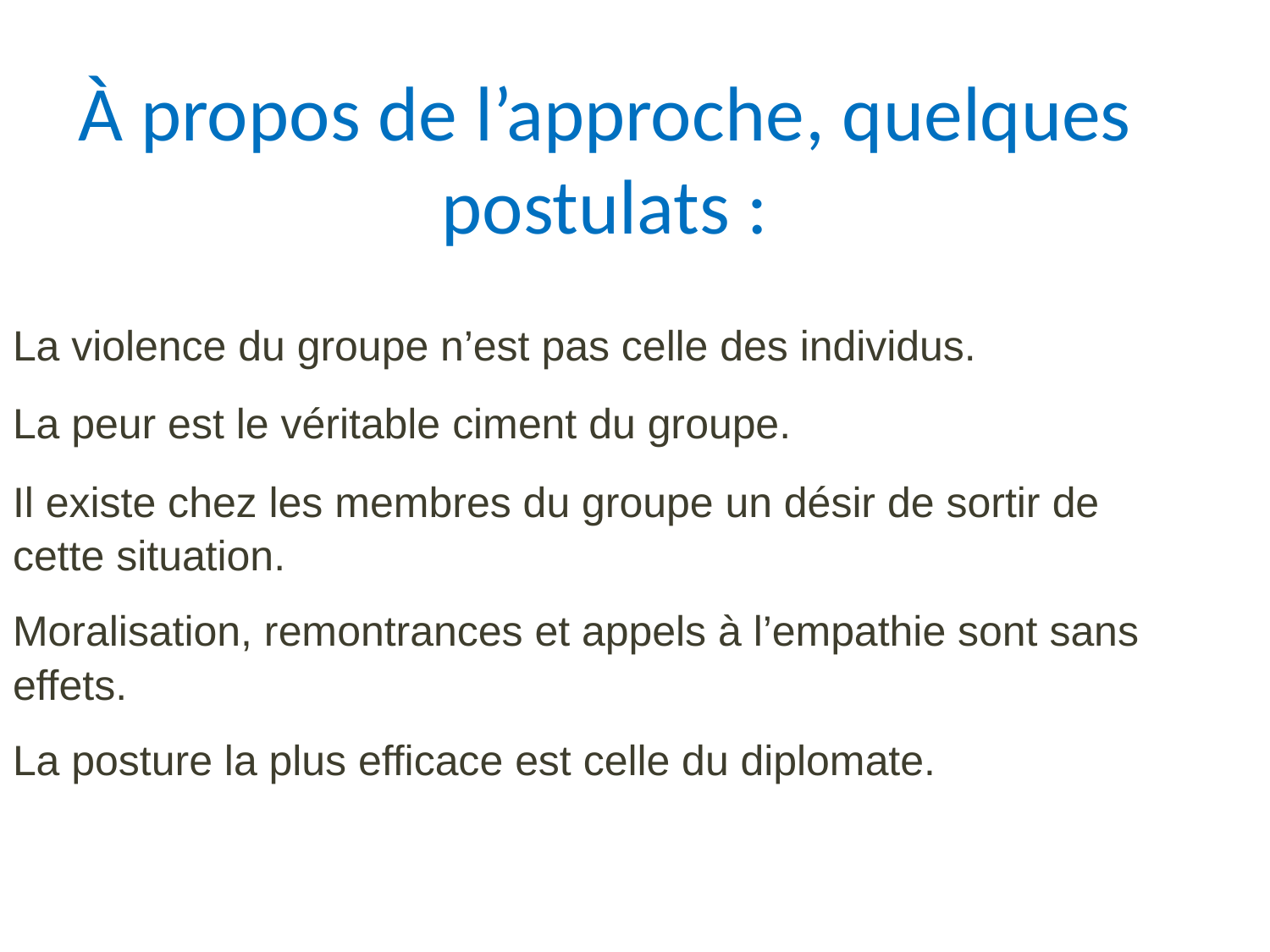

À propos de l’approche, quelques postulats :
La violence du groupe n’est pas celle des individus.
La peur est le véritable ciment du groupe.
Il existe chez les membres du groupe un désir de sortir de cette situation.
Moralisation, remontrances et appels à l’empathie sont sans effets.
La posture la plus efficace est celle du diplomate.